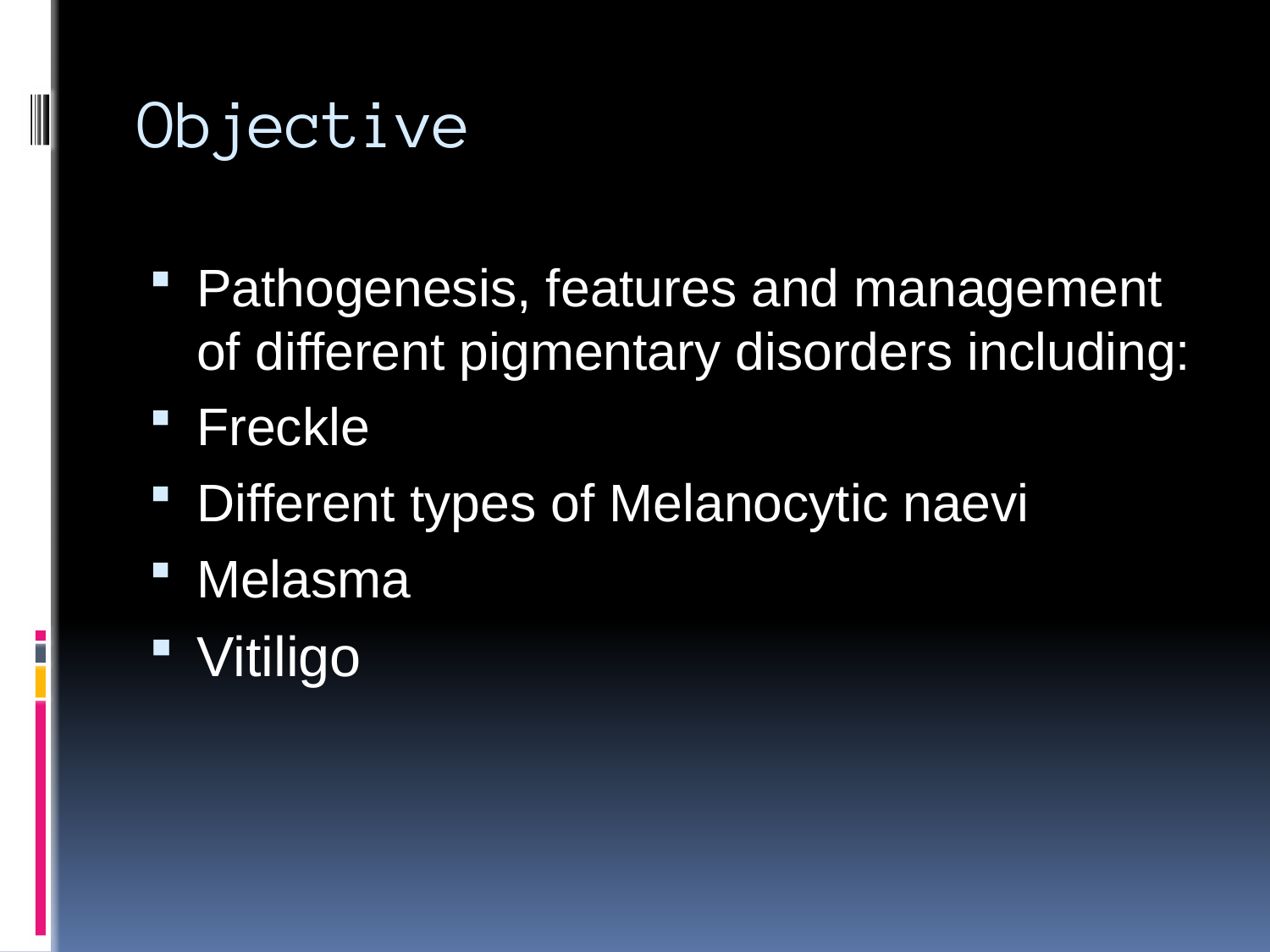

# Objective
Pathogenesis, features and management of different pigmentary disorders including:
Freckle
Different types of Melanocytic naevi
Melasma
Vitiligo